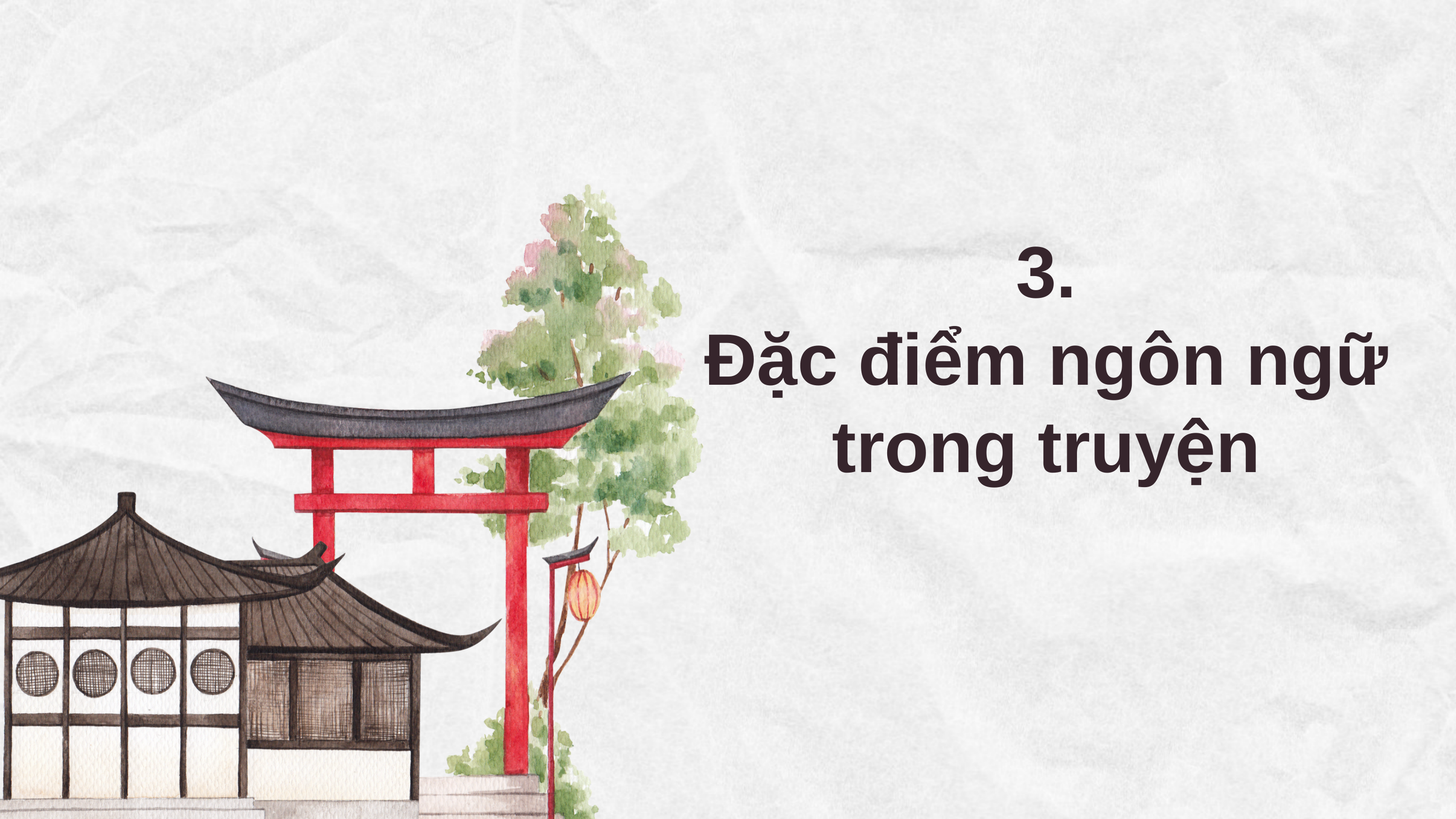

3.
Đặc điểm ngôn ngữ trong truyện